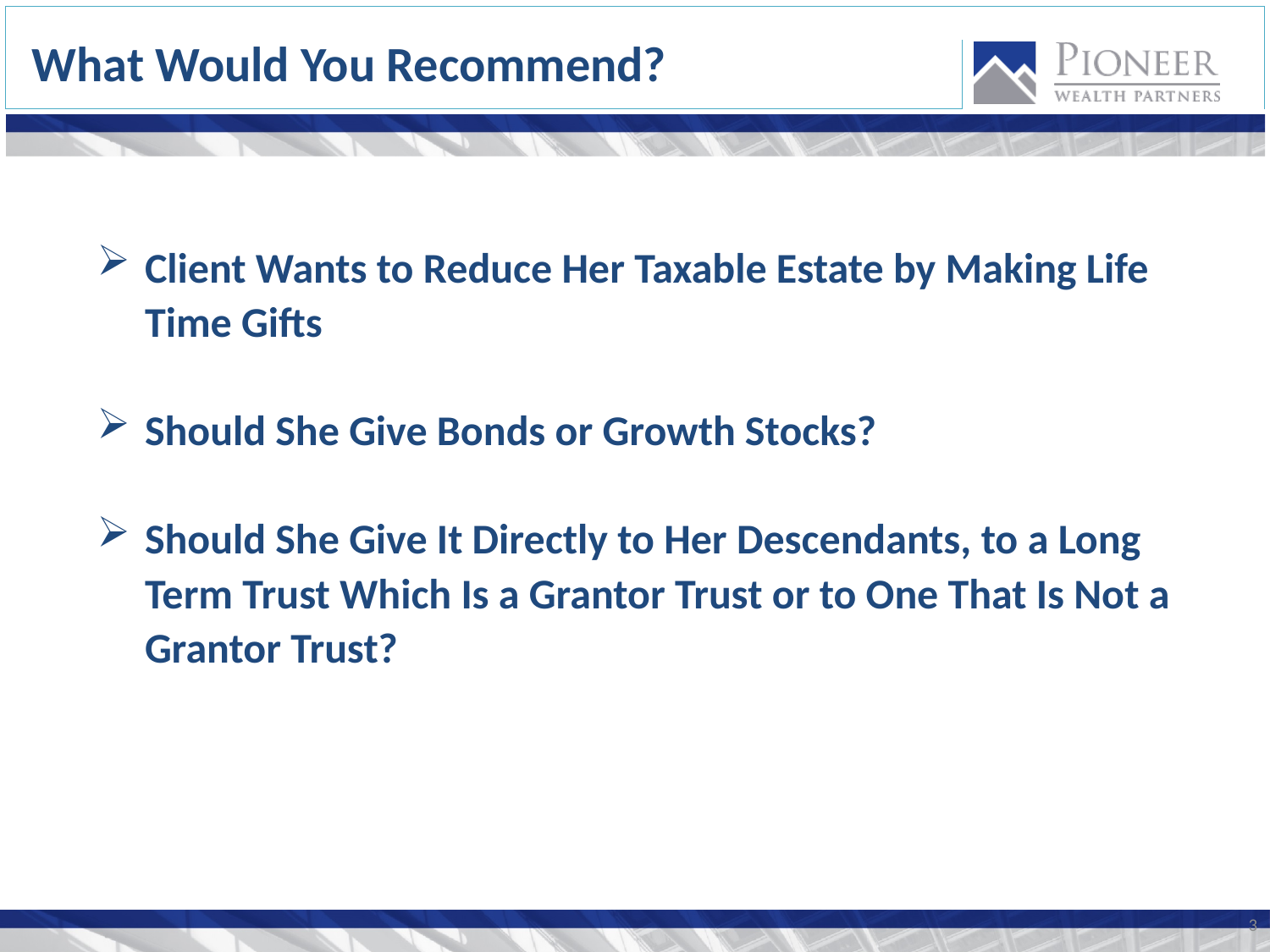

What Would You Recommend?

Client Wants to Reduce Her Taxable Estate by Making Life Time Gifts

Should She Give Bonds or Growth Stocks?

Should She Give It Directly to Her Descendants, to a Long Term Trust Which Is a Grantor Trust or to One That Is Not a Grantor Trust?

3